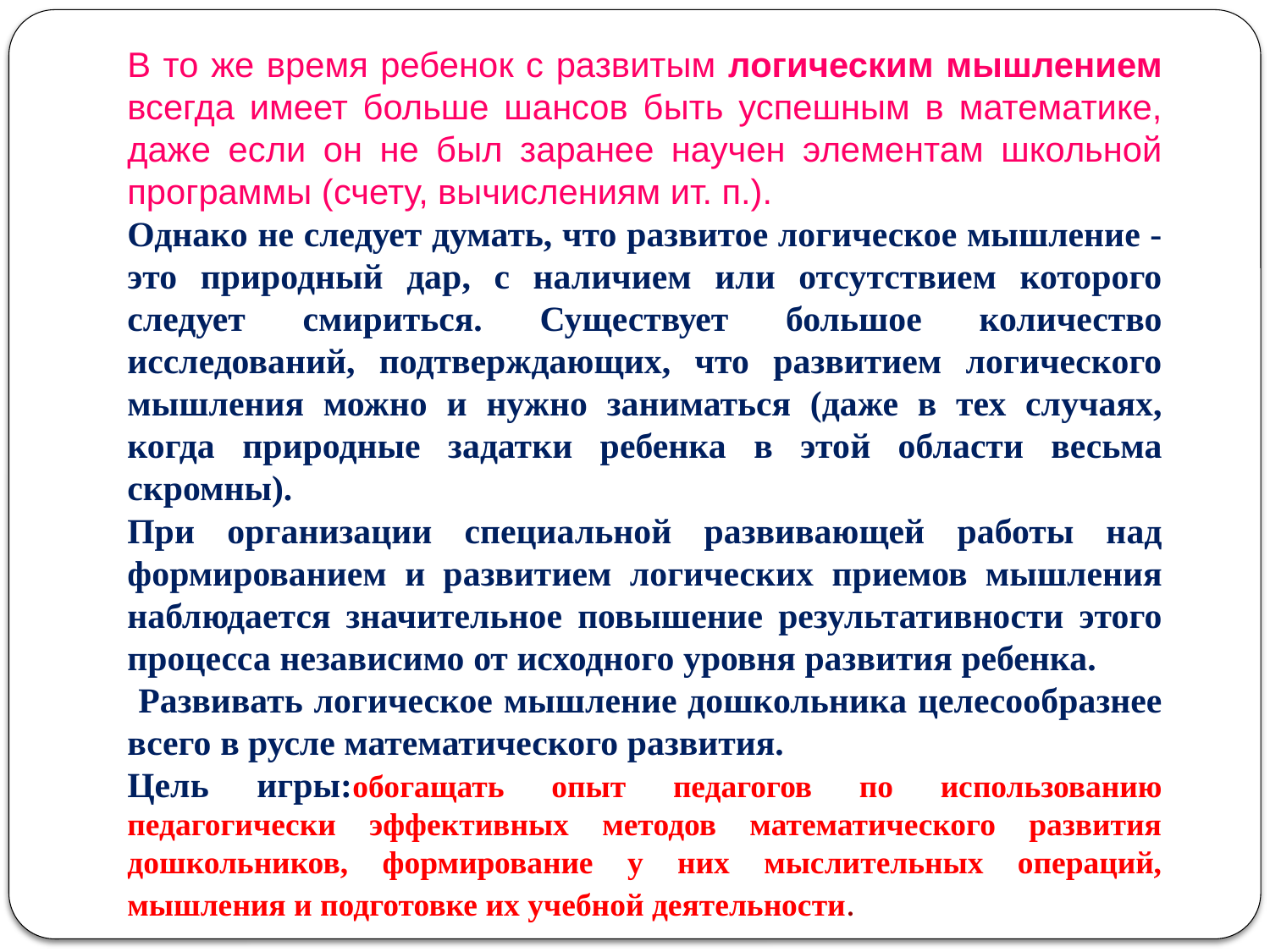

В то же время ребенок с развитым логическим мышлением всегда имеет больше шансов быть успешным в математике, даже если он не был заранее научен элементам школьной программы (счету, вычислениям ит. п.).
Однако не следует думать, что развитое логическое мышление - это природный дар, с наличием или отсутствием которого следует смириться. Существует большое количество исследований, подтверждающих, что развитием логического мышления можно и нужно заниматься (даже в тех случаях, когда природные задатки ребенка в этой области весьма скромны).
При организации специальной развивающей работы над формированием и развитием логических приемов мышления наблюдается значительное повышение результативности этого процесса независимо от исходного уровня развития ребенка.
 Развивать логическое мышление дошкольника целесообразнее всего в русле математического развития.
Цель игры:обогащать опыт педагогов по использованию педагогически эффективных методов математического развития дошкольников, формирование у них мыслительных операций, мышления и подготовке их учебной деятельности.